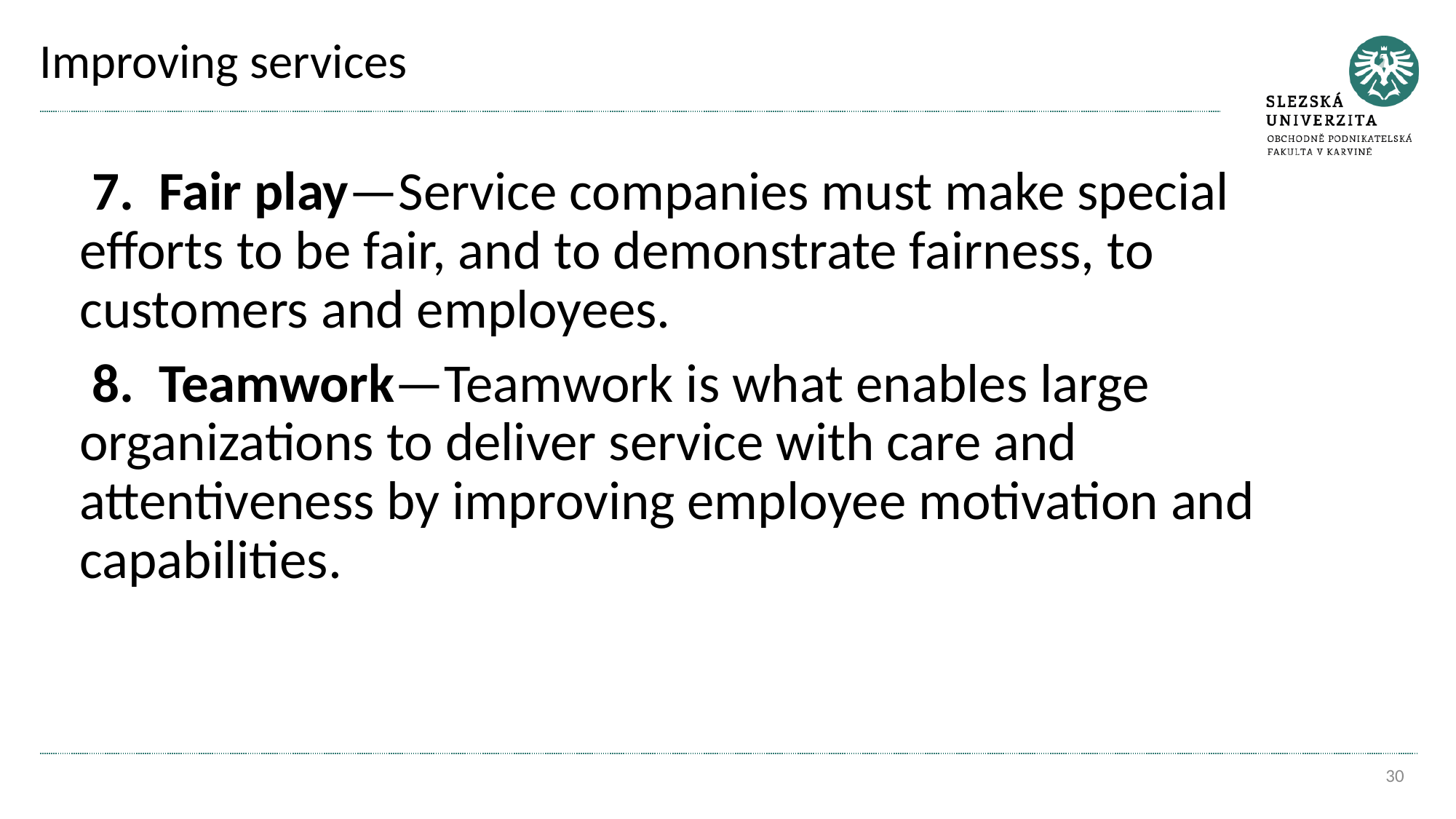

# Improving services
 7.  Fair play—Service companies must make special efforts to be fair, and to demonstrate fairness, to customers and employees.
 8.  Teamwork—Teamwork is what enables large organizations to deliver service with care and attentiveness by improving employee motivation and capabilities.
30